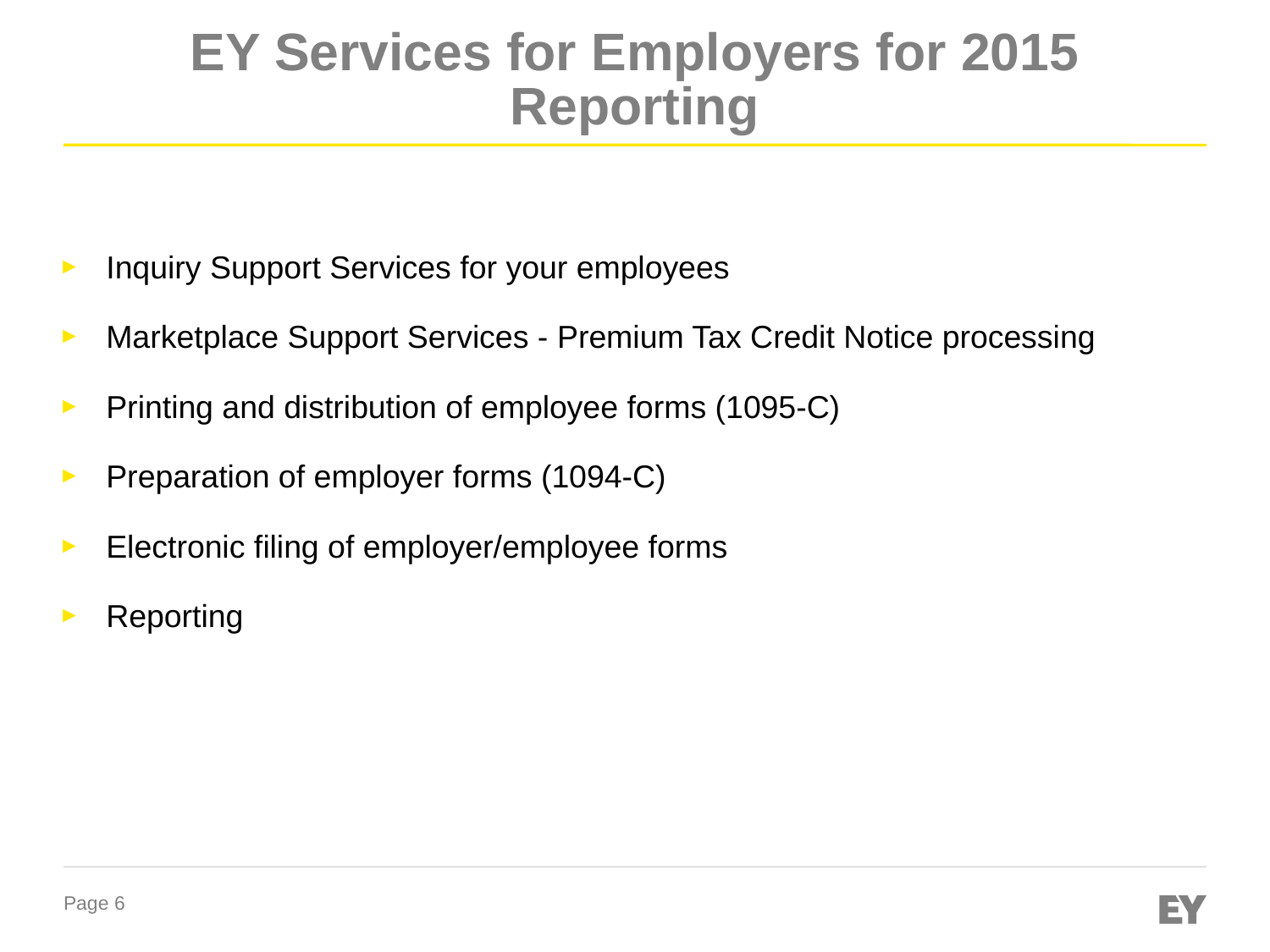

# EY Services for Employers for 2015 Reporting
Inquiry Support Services for your employees
Marketplace Support Services - Premium Tax Credit Notice processing
Printing and distribution of employee forms (1095-C)
Preparation of employer forms (1094-C)
Electronic filing of employer/employee forms
Reporting